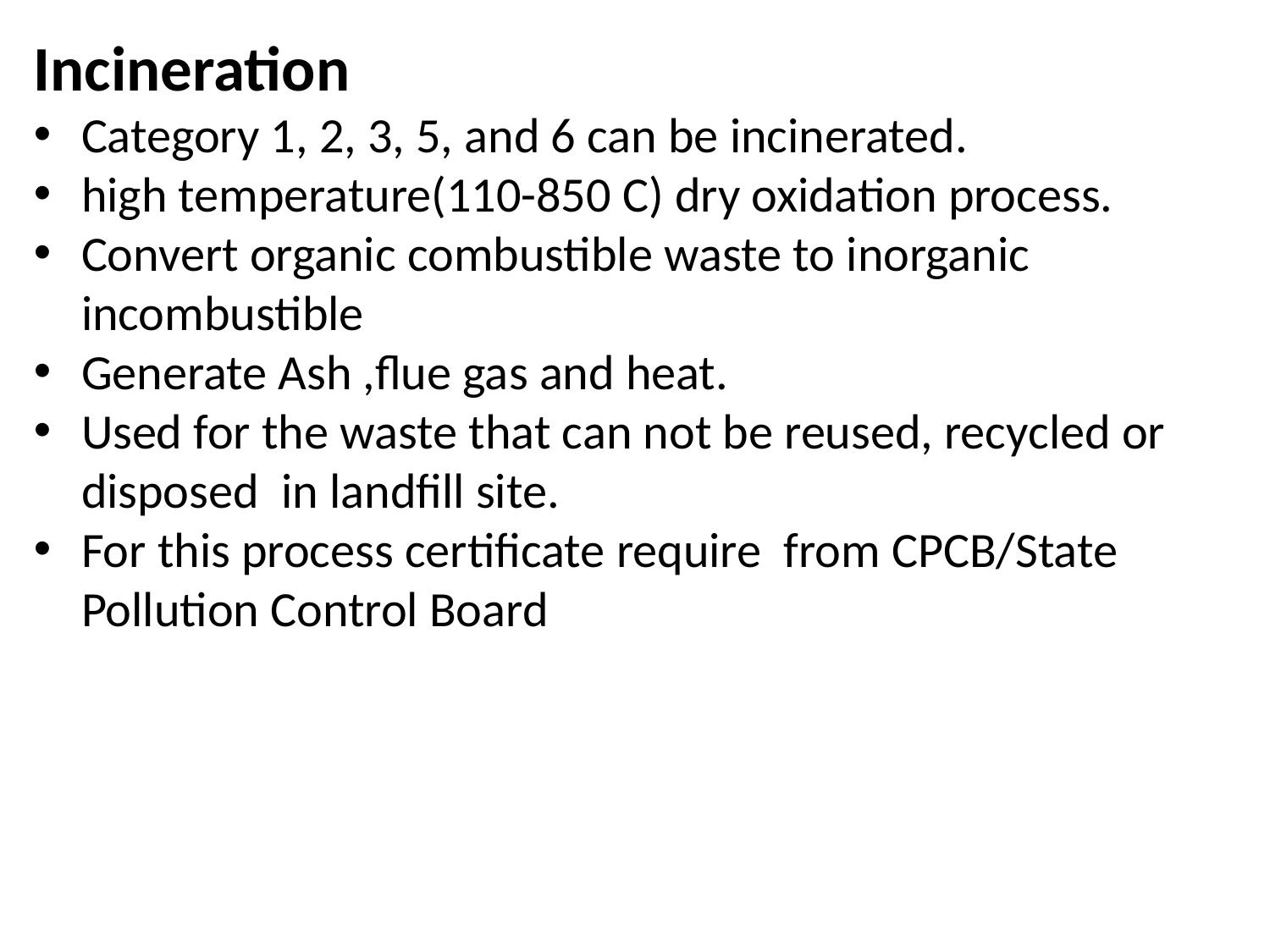

Incineration
Category 1, 2, 3, 5, and 6 can be incinerated.
high temperature(110-850 C) dry oxidation process.
Convert organic combustible waste to inorganic incombustible
Generate Ash ,flue gas and heat.
Used for the waste that can not be reused, recycled or disposed  in landfill site.
For this process certificate require  from CPCB/State Pollution Control Board